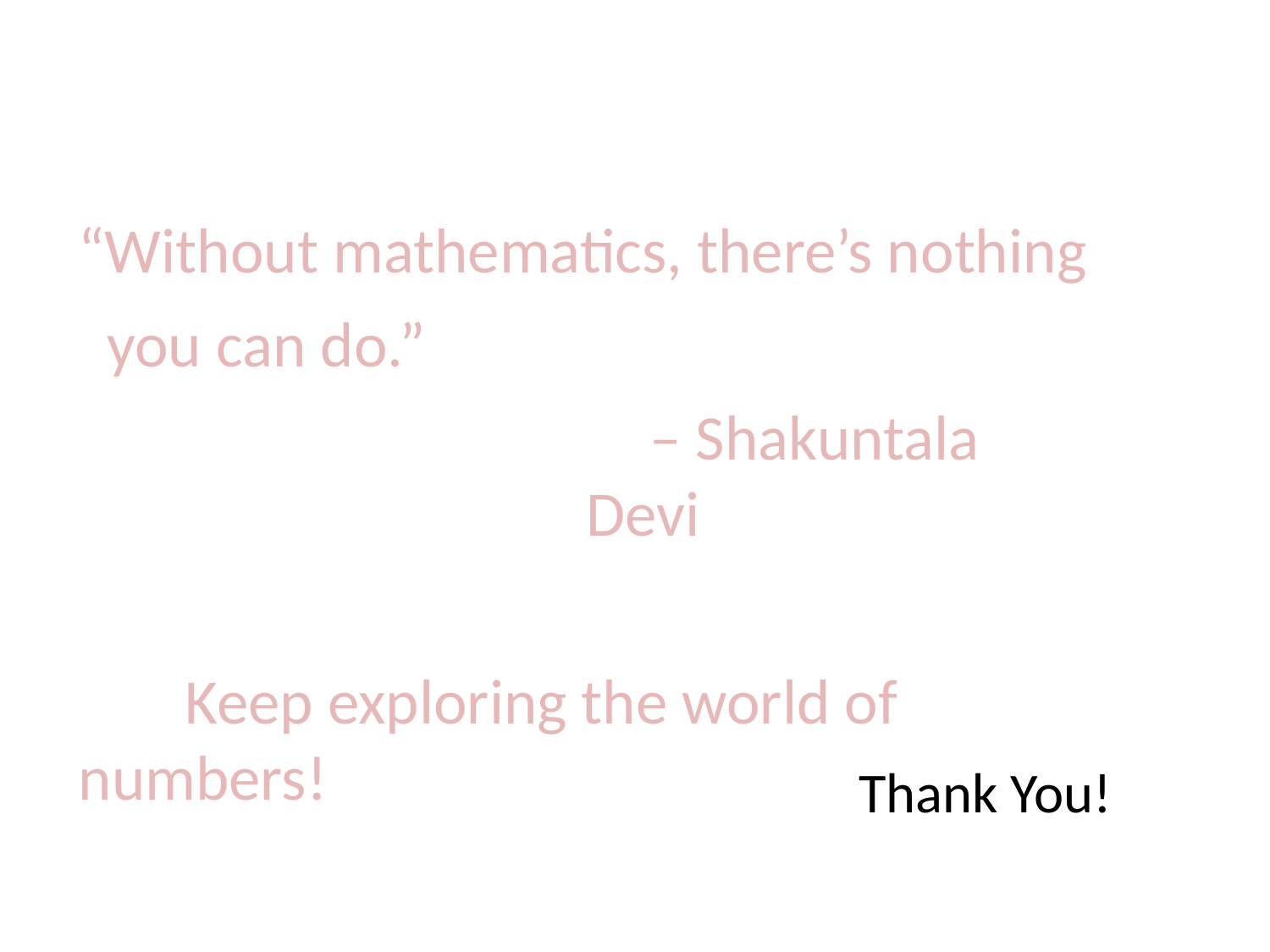

“Without mathematics, there’s nothing
  you can do.”
– Shakuntala Devi

   Keep exploring the world of numbers!
Thank You!